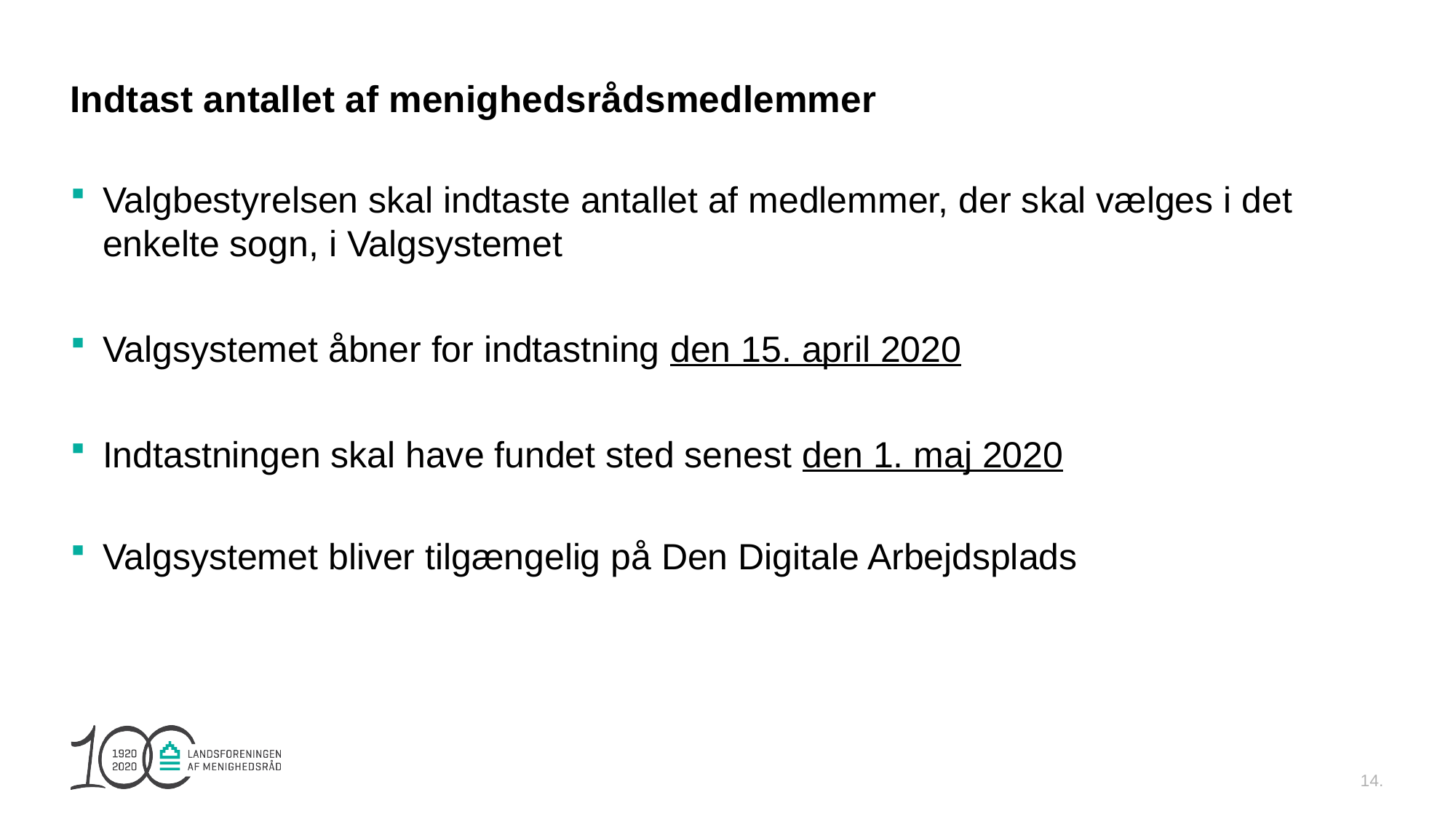

# Indtast antallet af menighedsrådsmedlemmer
Valgbestyrelsen skal indtaste antallet af medlemmer, der skal vælges i det enkelte sogn, i Valgsystemet

Valgsystemet åbner for indtastning den 15. april 2020

Indtastningen skal have fundet sted senest den 1. maj 2020

Valgsystemet bliver tilgængelig på Den Digitale Arbejdsplads

14.